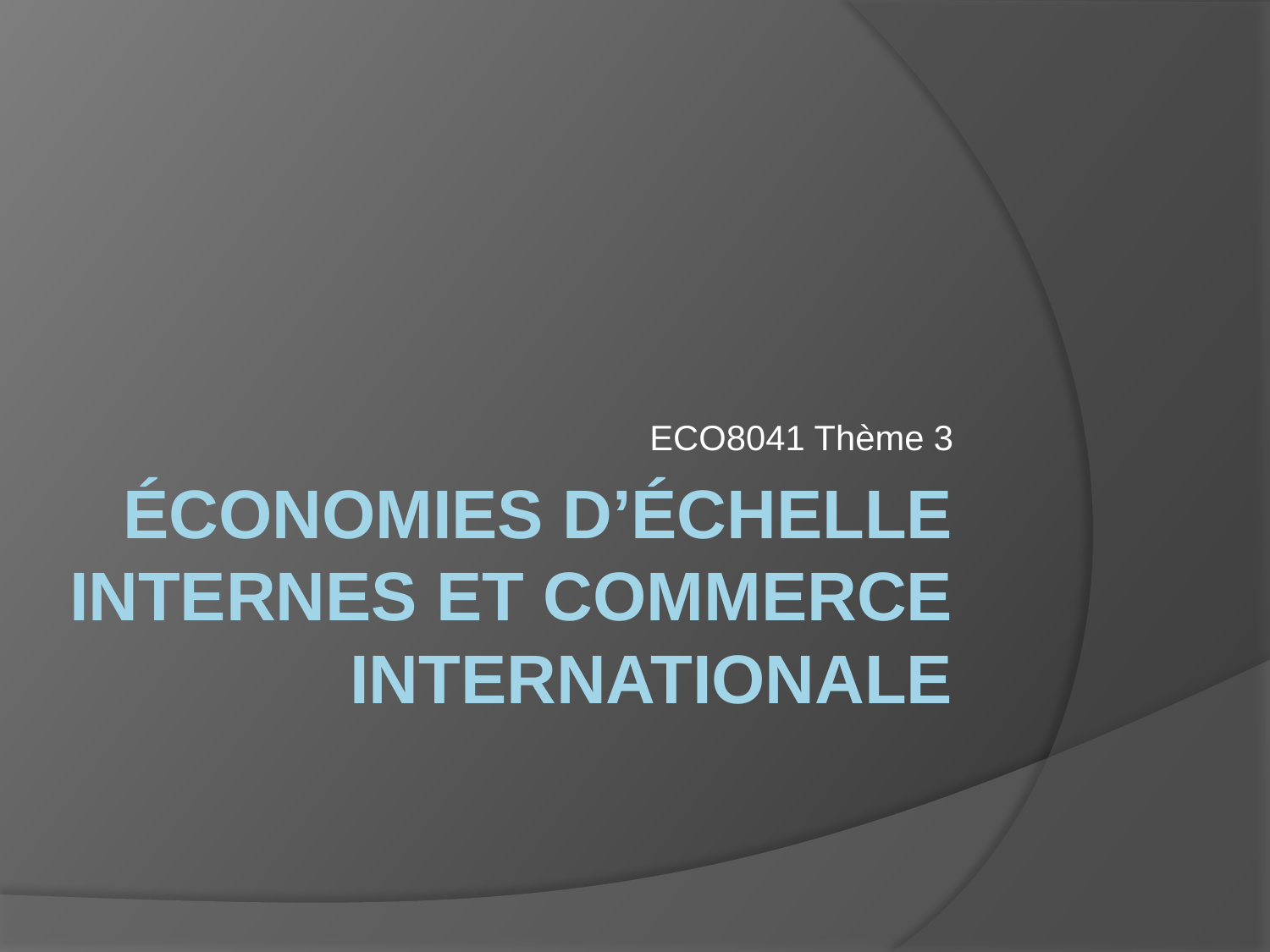

ECO8041 Thème 3
# Économies d’échelle INTERNES et COMMERCE INTERNATIONALE